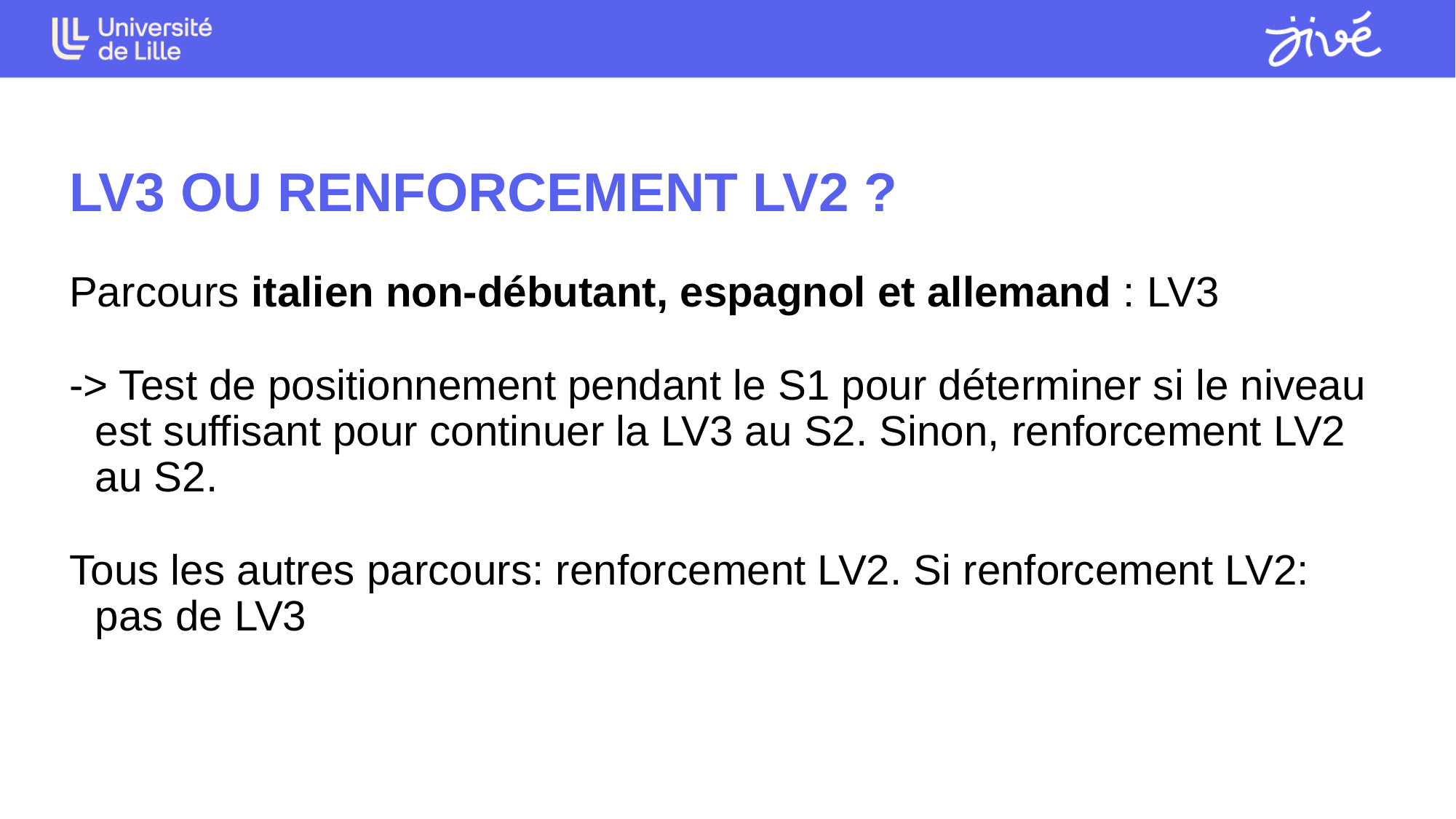

LV3 OU RENFORCEMENT LV2 ?

Parcours italien non-débutant, espagnol et allemand : LV3

-> Test de positionnement pendant le S1 pour déterminer si le niveau est suffisant pour continuer la LV3 au S2. Sinon, renforcement LV2 au S2.

Tous les autres parcours: renforcement LV2. Si renforcement LV2: pas de LV3